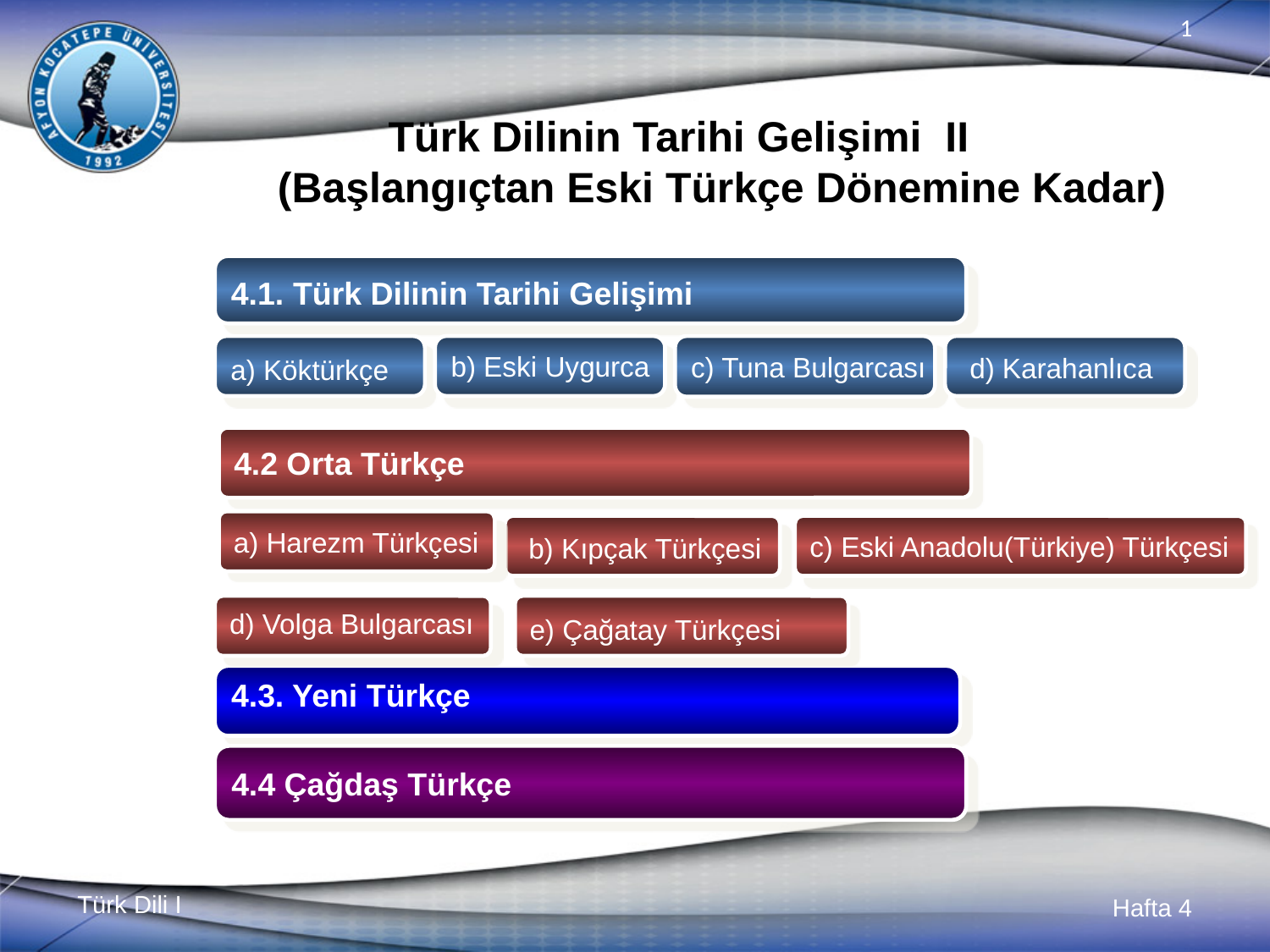

# Türk Dilinin Tarihi Gelişimi  II (Başlangıçtan Eski Türkçe Dönemine Kadar)

4.1. Türk Dilinin Tarihi Gelişimi

a) Köktürkçe

b) Eski Uygurca
c) Tuna Bulgarcası
 d) Karahanlıca

4.2 Orta Türkçe

a) Harezm Türkçesi
 b) Kıpçak Türkçesi
c) Eski Anadolu(Türkiye) Türkçesi

d) Volga Bulgarcası

e) Çağatay Türkçesi

4.3. Yeni Türkçe

4.4 Çağdaş Türkçe